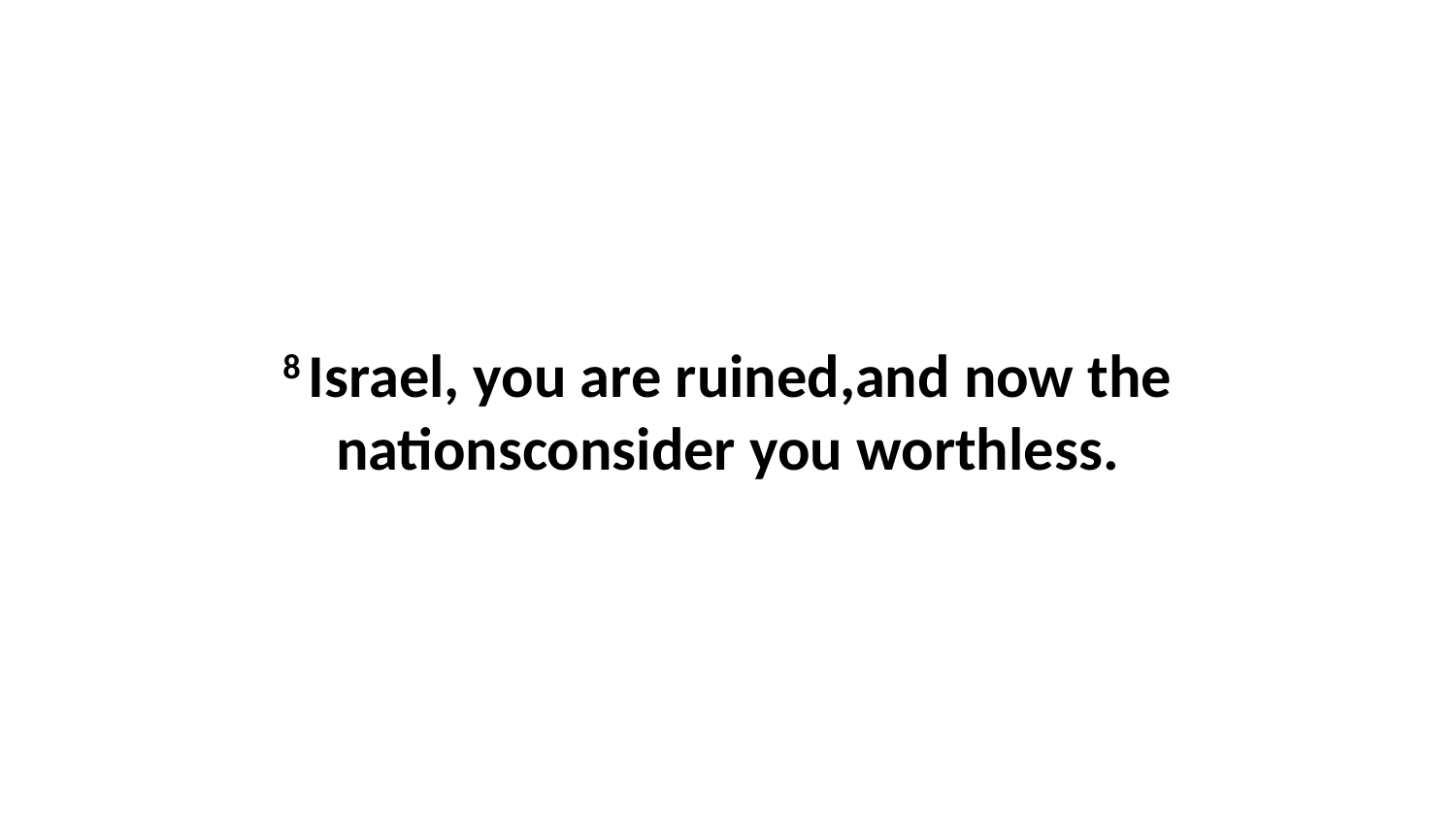

8 Israel, you are ruined,and now the nationsconsider you worthless.